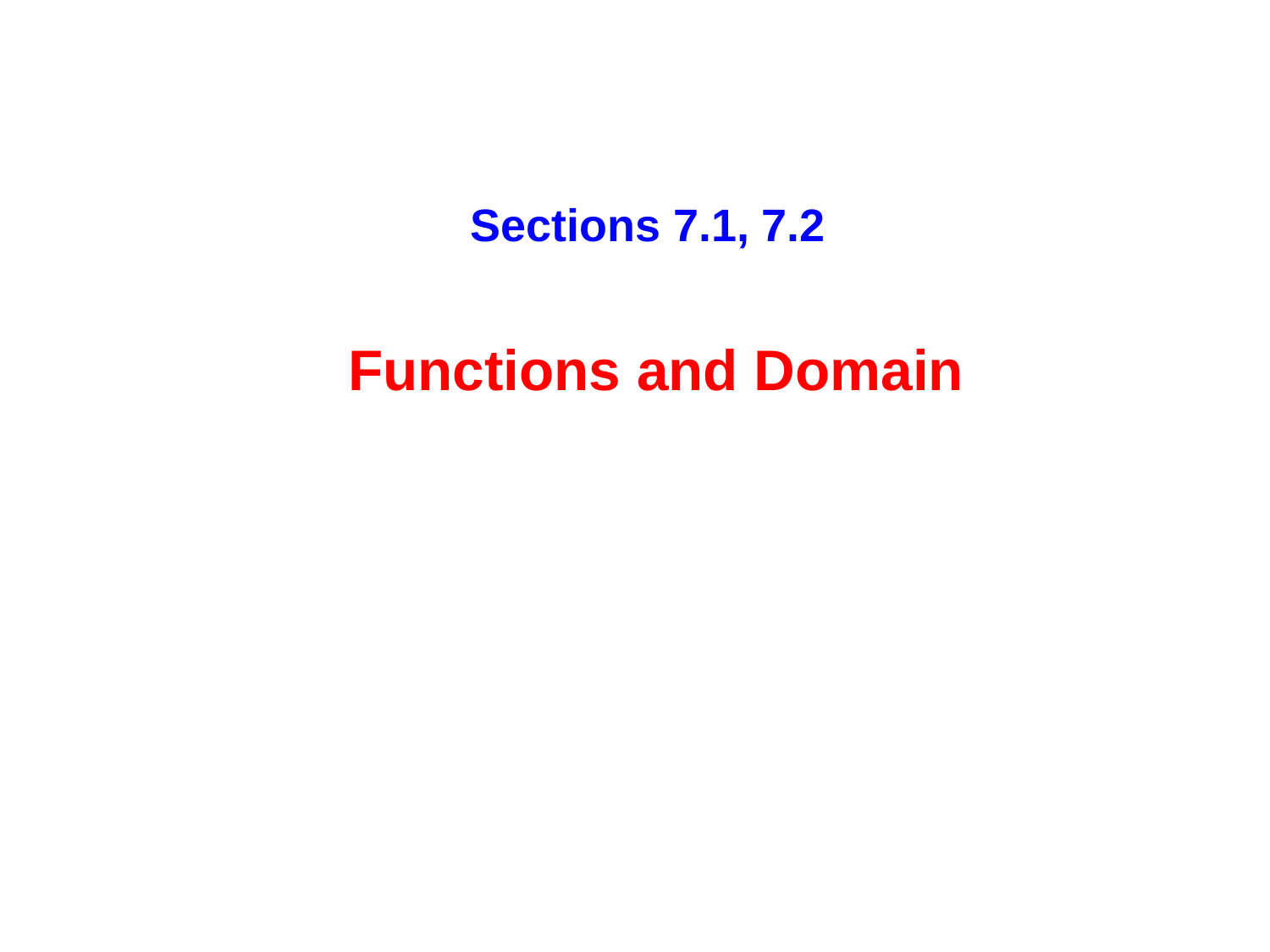

# Sections 7.1, 7.2 Functions and Domain